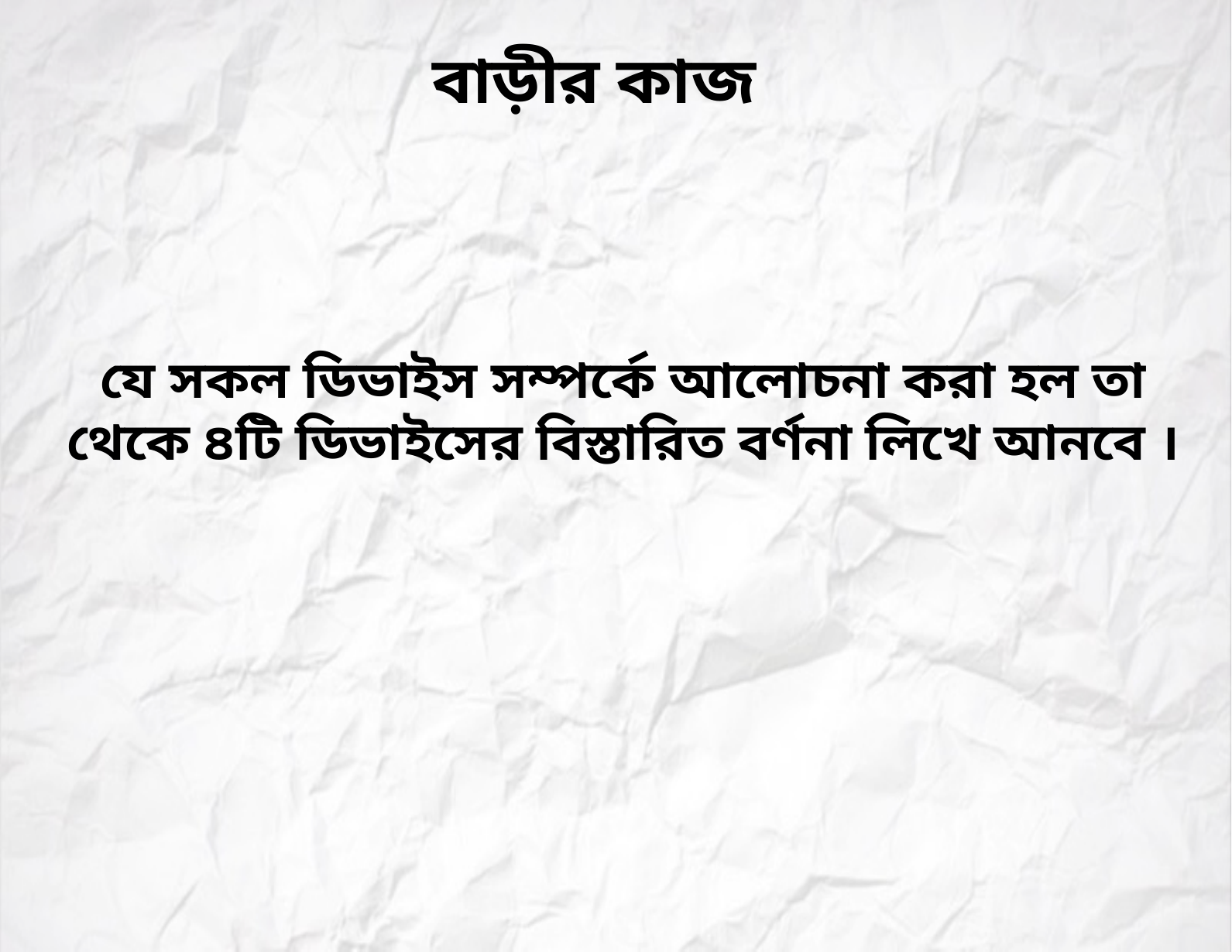

বাড়ীর কাজ
যে সকল ডিভাইস সম্পর্কে আলোচনা করা হল তা থেকে ৪টি ডিভাইসের বিস্তারিত বর্ণনা লিখে আনবে ।